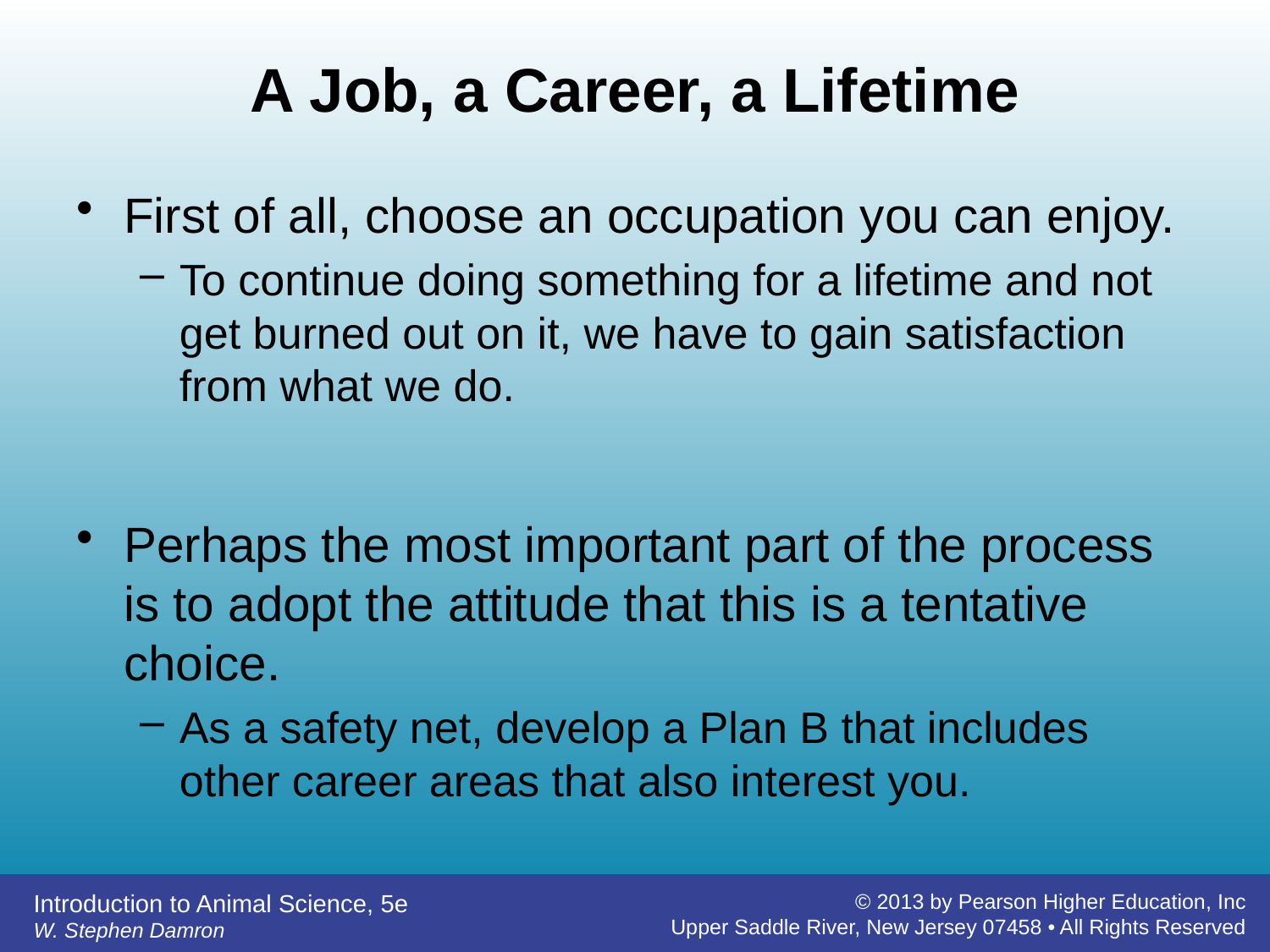

# A Job, a Career, a Lifetime
First of all, choose an occupation you can enjoy.
To continue doing something for a lifetime and not get burned out on it, we have to gain satisfaction from what we do.

Perhaps the most important part of the process is to adopt the attitude that this is a tentative choice.
As a safety net, develop a Plan B that includes other career areas that also interest you.